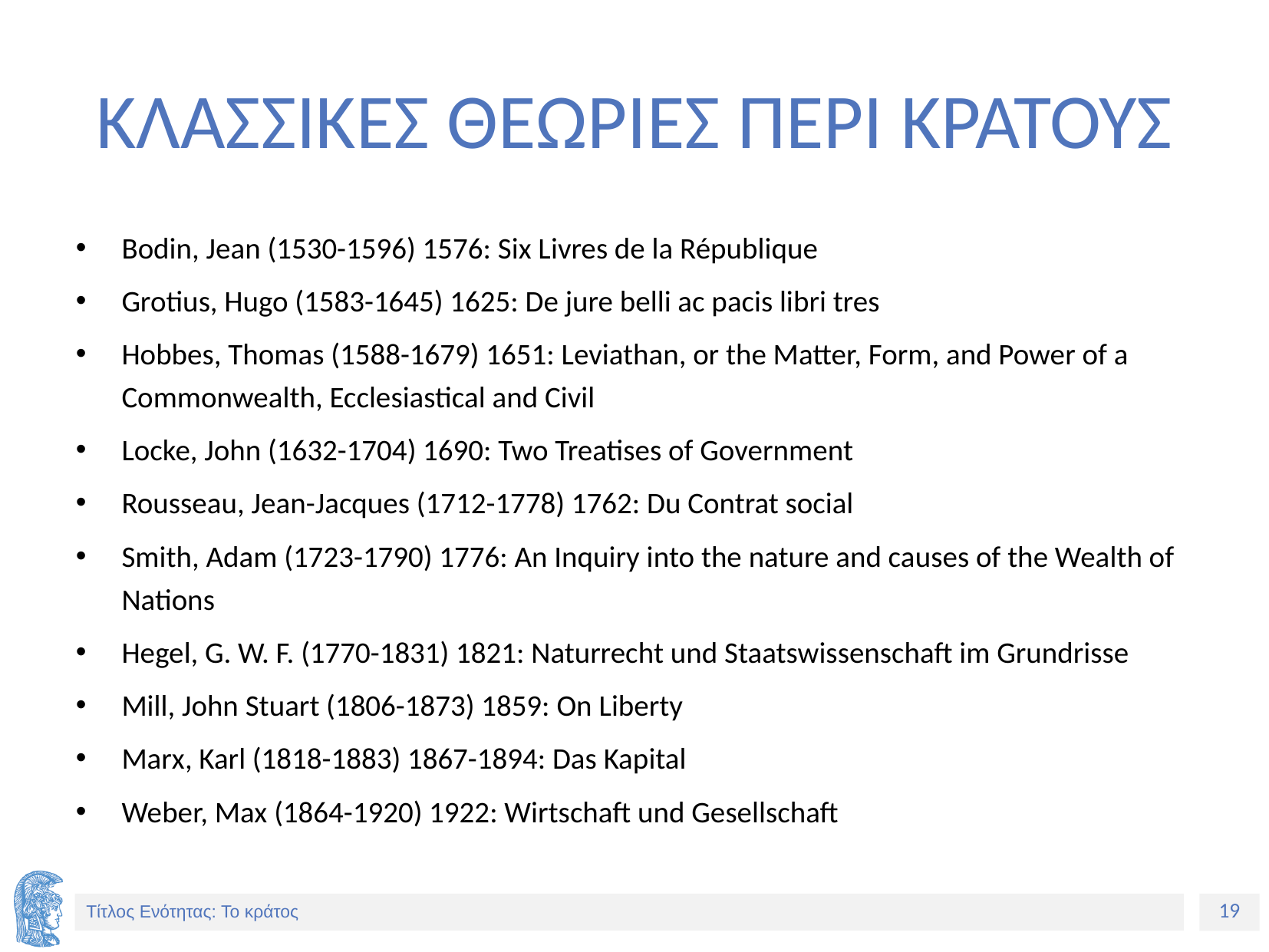

# ΚΛΑΣΣΙΚΕΣ ΘΕΩΡΙΕΣ ΠΕΡΙ ΚΡΑΤΟΥΣ
Bodin, Jean (1530-1596) 1576: Six Livres de la République
Grotius, Hugo (1583-1645) 1625: De jure belli ac pacis libri tres
Hobbes, Thomas (1588-1679) 1651: Leviathan, or the Matter, Form, and Power of a Commonwealth, Ecclesiastical and Civil
Locke, John (1632-1704) 1690: Two Treatises of Government
Rousseau, Jean-Jacques (1712-1778) 1762: Du Contrat social
Smith, Adam (1723-1790) 1776: An Inquiry into the nature and causes of the Wealth of Nations
Hegel, G. W. F. (1770-1831) 1821: Naturrecht und Staatswissenschaft im Grundrisse
Mill, John Stuart (1806-1873) 1859: On Liberty
Marx, Karl (1818-1883) 1867-1894: Das Kapital
Weber, Max (1864-1920) 1922: Wirtschaft und Gesellschaft